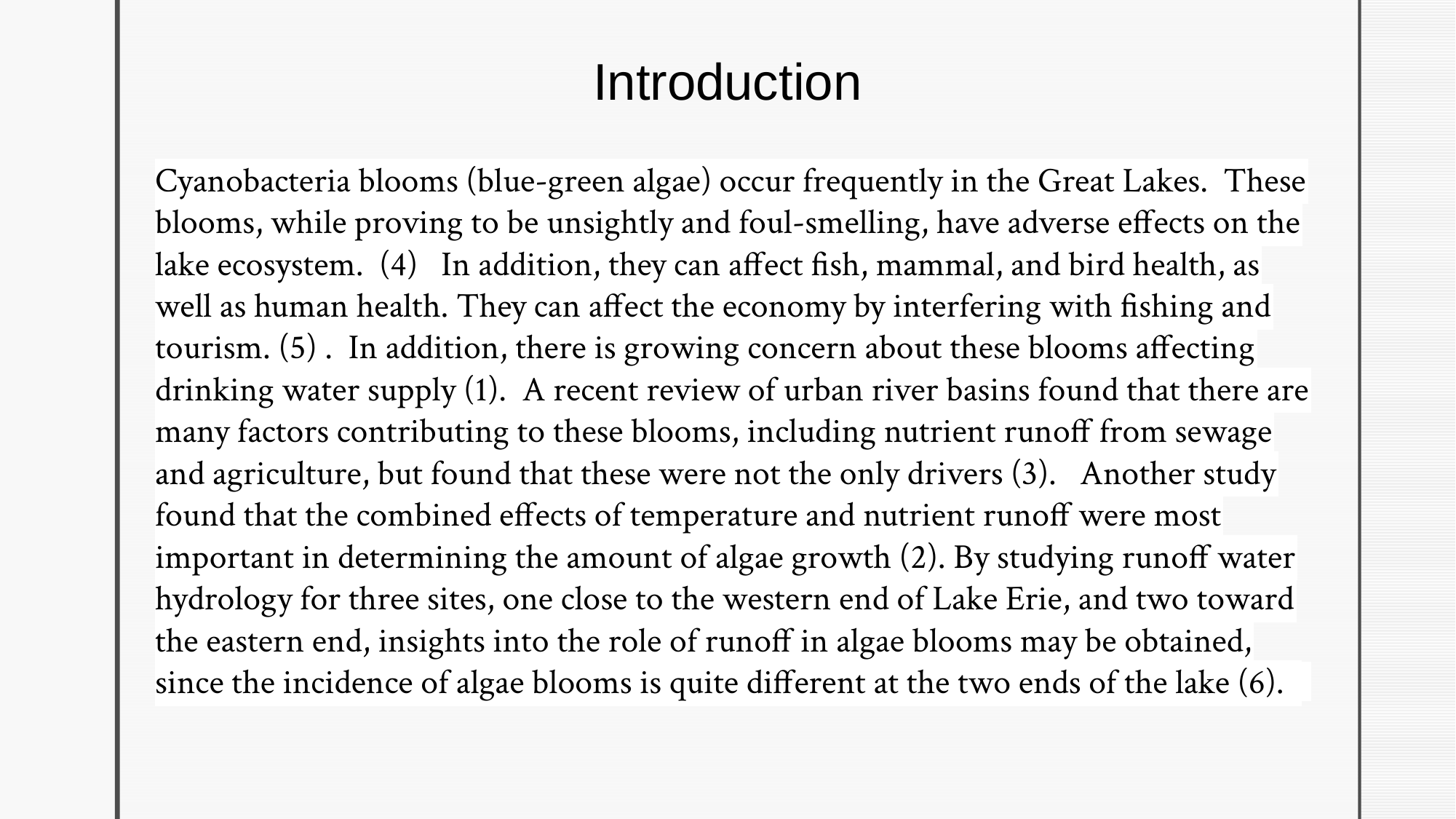

# Introduction
Cyanobacteria blooms (blue-green algae) occur frequently in the Great Lakes.  These blooms, while proving to be unsightly and foul-smelling, have adverse effects on the lake ecosystem.  (4)   In addition, they can affect fish, mammal, and bird health, as well as human health. They can affect the economy by interfering with fishing and tourism. (5) .  In addition, there is growing concern about these blooms affecting drinking water supply (1).  A recent review of urban river basins found that there are many factors contributing to these blooms, including nutrient runoff from sewage and agriculture, but found that these were not the only drivers (3).   Another study found that the combined effects of temperature and nutrient runoff were most important in determining the amount of algae growth (2). By studying runoff water hydrology for three sites, one close to the western end of Lake Erie, and two toward the eastern end, insights into the role of runoff in algae blooms may be obtained, since the incidence of algae blooms is quite different at the two ends of the lake (6).